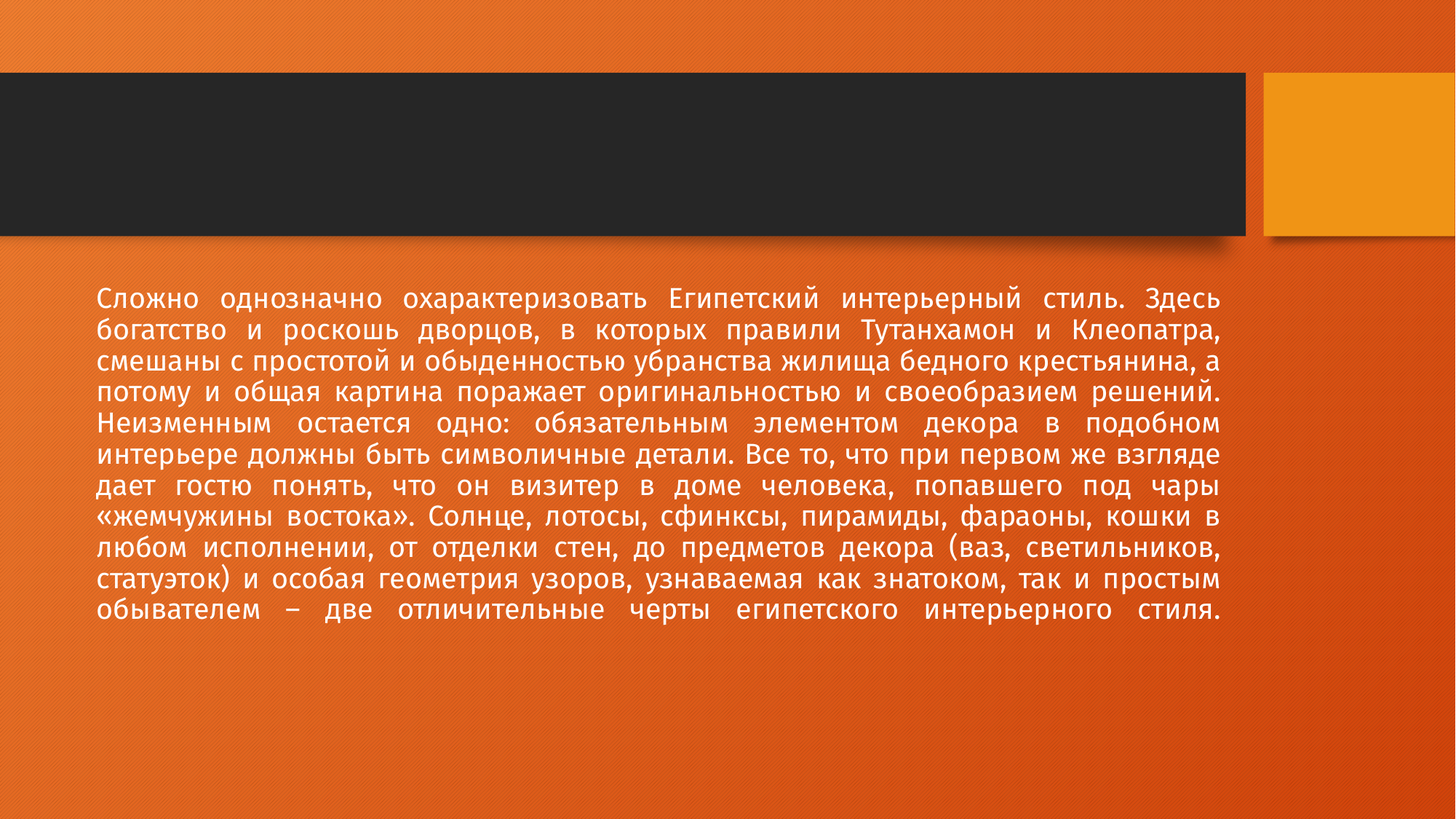

# Сложно однозначно охарактеризовать Египетский интерьерный стиль. Здесь богатство и роскошь дворцов, в которых правили Тутанхамон и Клеопатра, смешаны с простотой и обыденностью убранства жилища бедного крестьянина, а потому и общая картина поражает оригинальностью и своеобразием решений. Неизменным остается одно: обязательным элементом декора в подобном интерьере должны быть символичные детали. Все то, что при первом же взгляде дает гостю понять, что он визитер в доме человека, попавшего под чары «жемчужины востока». Солнце, лотосы, сфинксы, пирамиды, фараоны, кошки в любом исполнении, от отделки стен, до предметов декора (ваз, светильников, статуэток) и особая геометрия узоров, узнаваемая как знатоком, так и простым обывателем – две отличительные черты египетского интерьерного стиля.